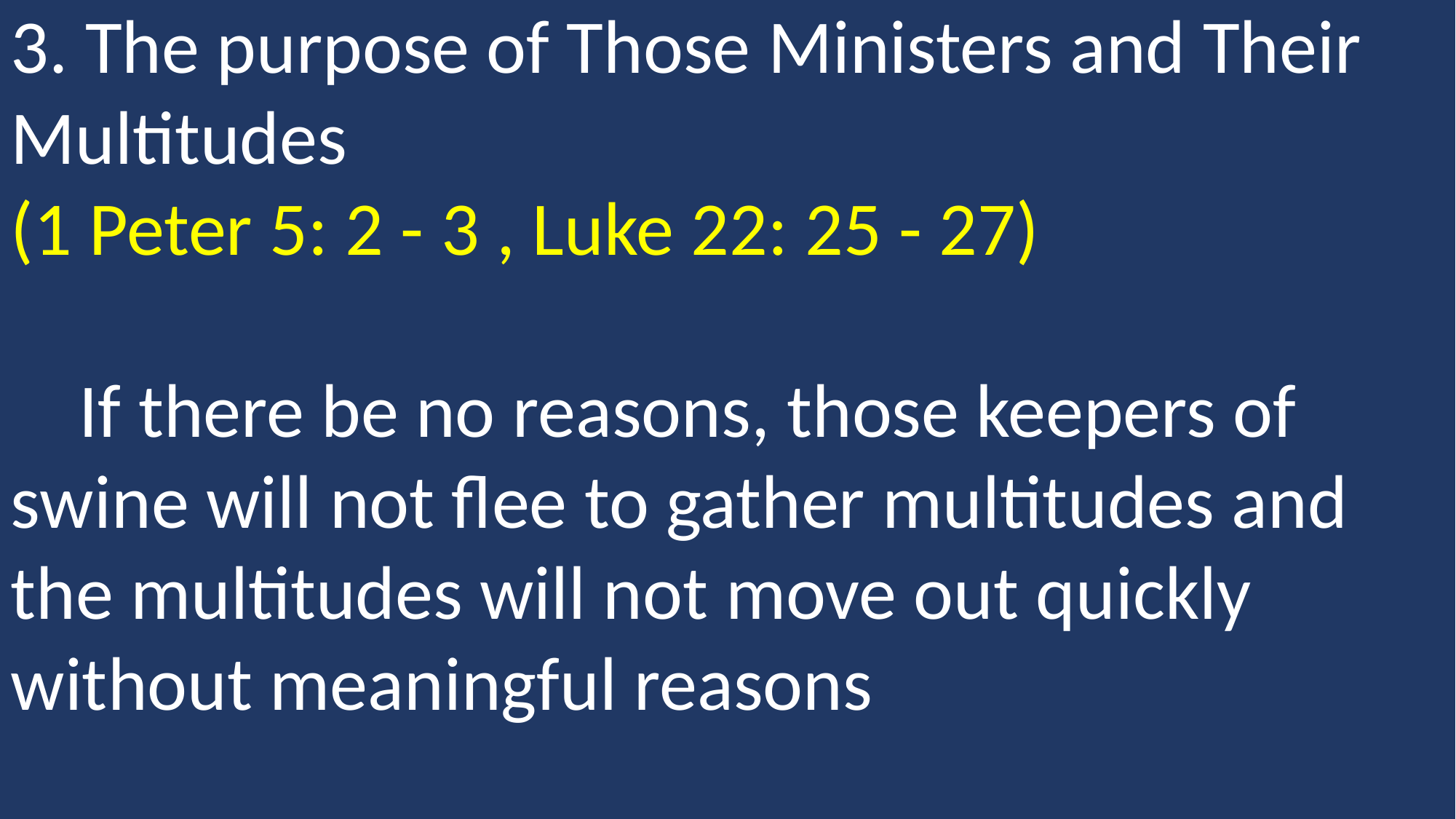

3. The purpose of Those Ministers and Their Multitudes
(1 Peter 5: 2 - 3 , Luke 22: 25 - 27)

    If there be no reasons, those keepers of swine will not flee to gather multitudes and the multitudes will not move out quickly without meaningful reasons